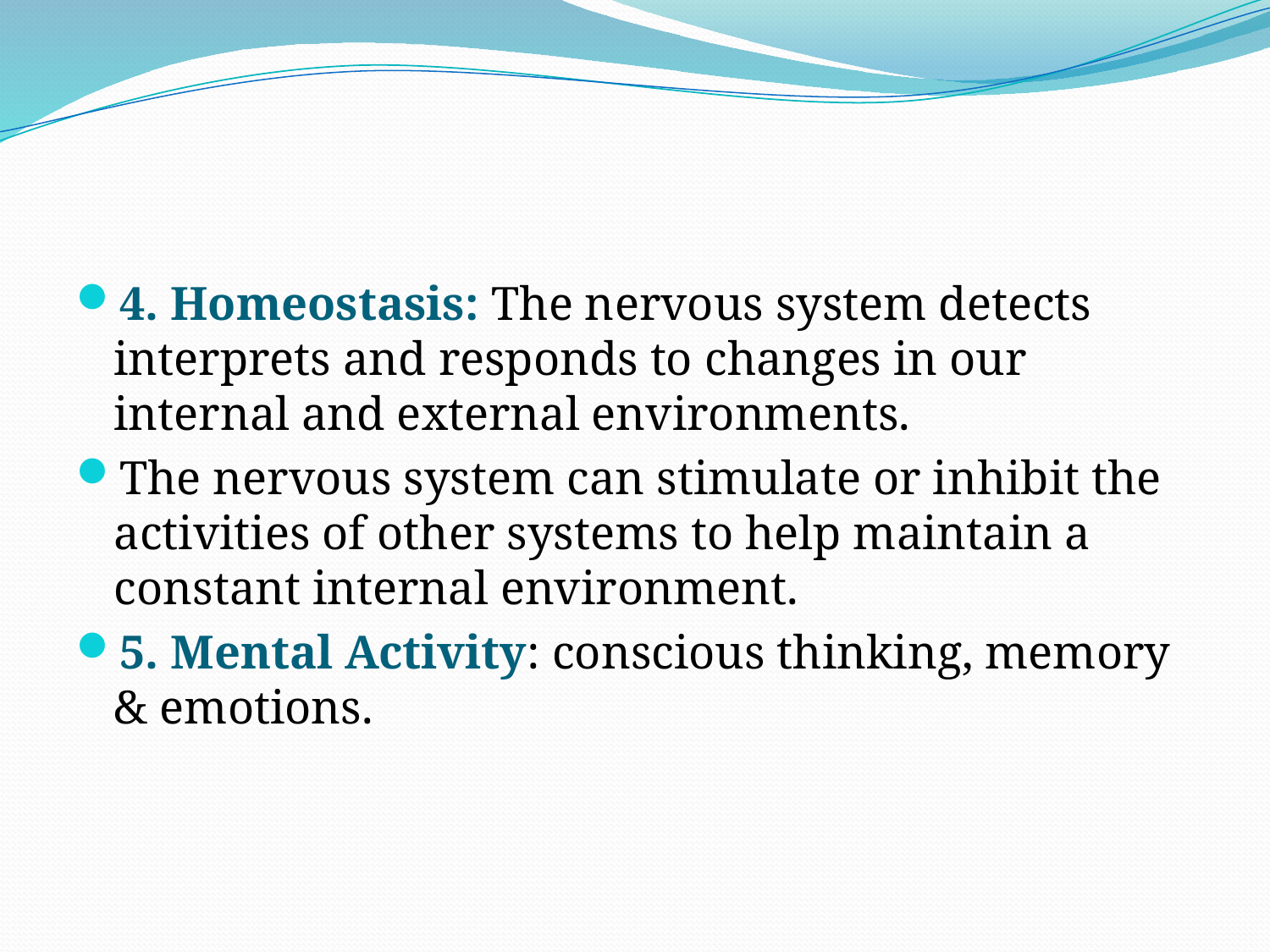

#
4. Homeostasis: The nervous system detects interprets and responds to changes in our internal and external environments.
The nervous system can stimulate or inhibit the activities of other systems to help maintain a constant internal environment.
5. Mental Activity: conscious thinking, memory & emotions.